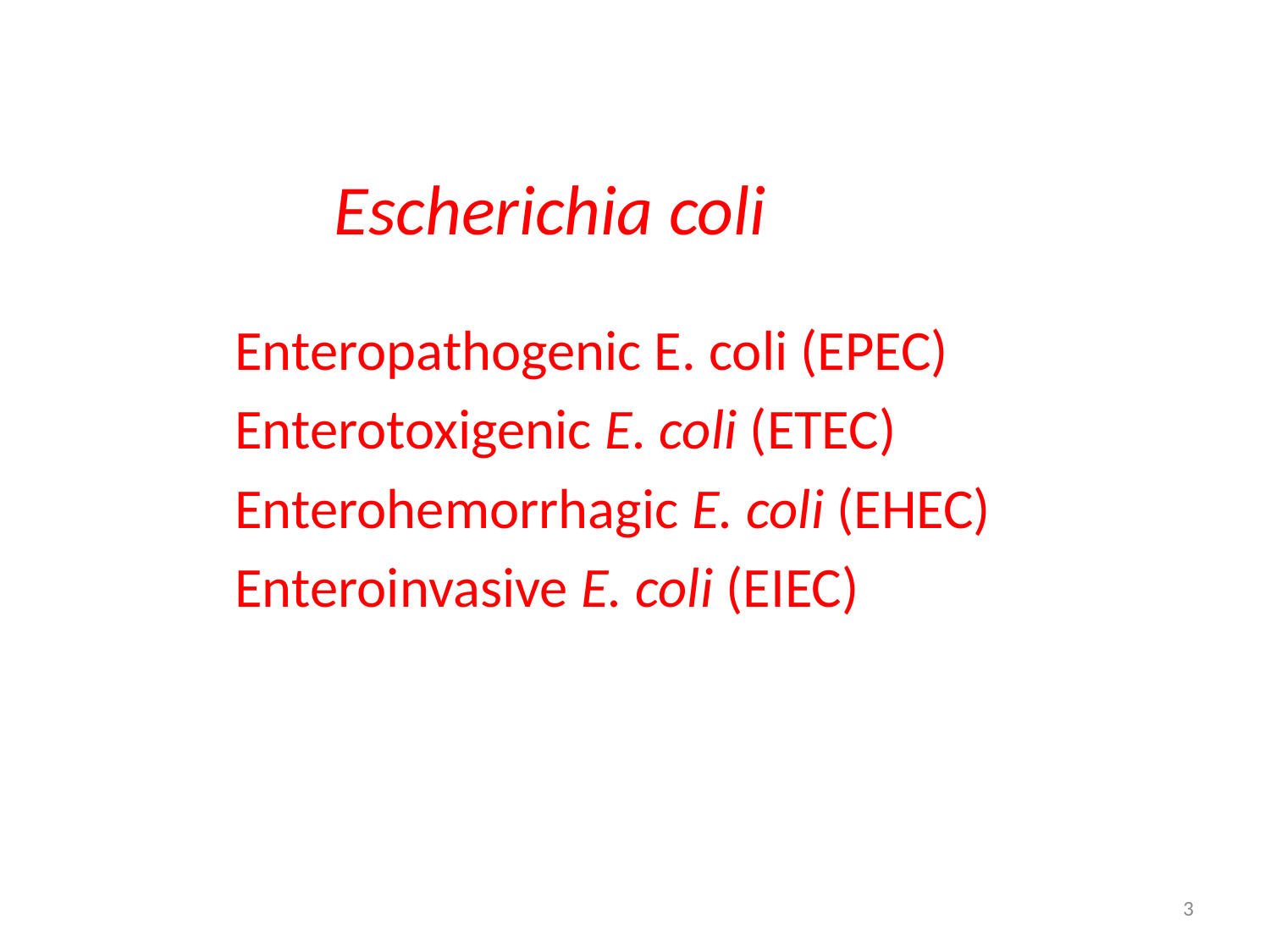

# Escherichia coli

Enteropathogenic E. coli (EPEC)
Enterotoxigenic E. coli (ETEC)
Enterohemorrhagic E. coli (EHEC)
Enteroinvasive E. coli (EIEC)

3